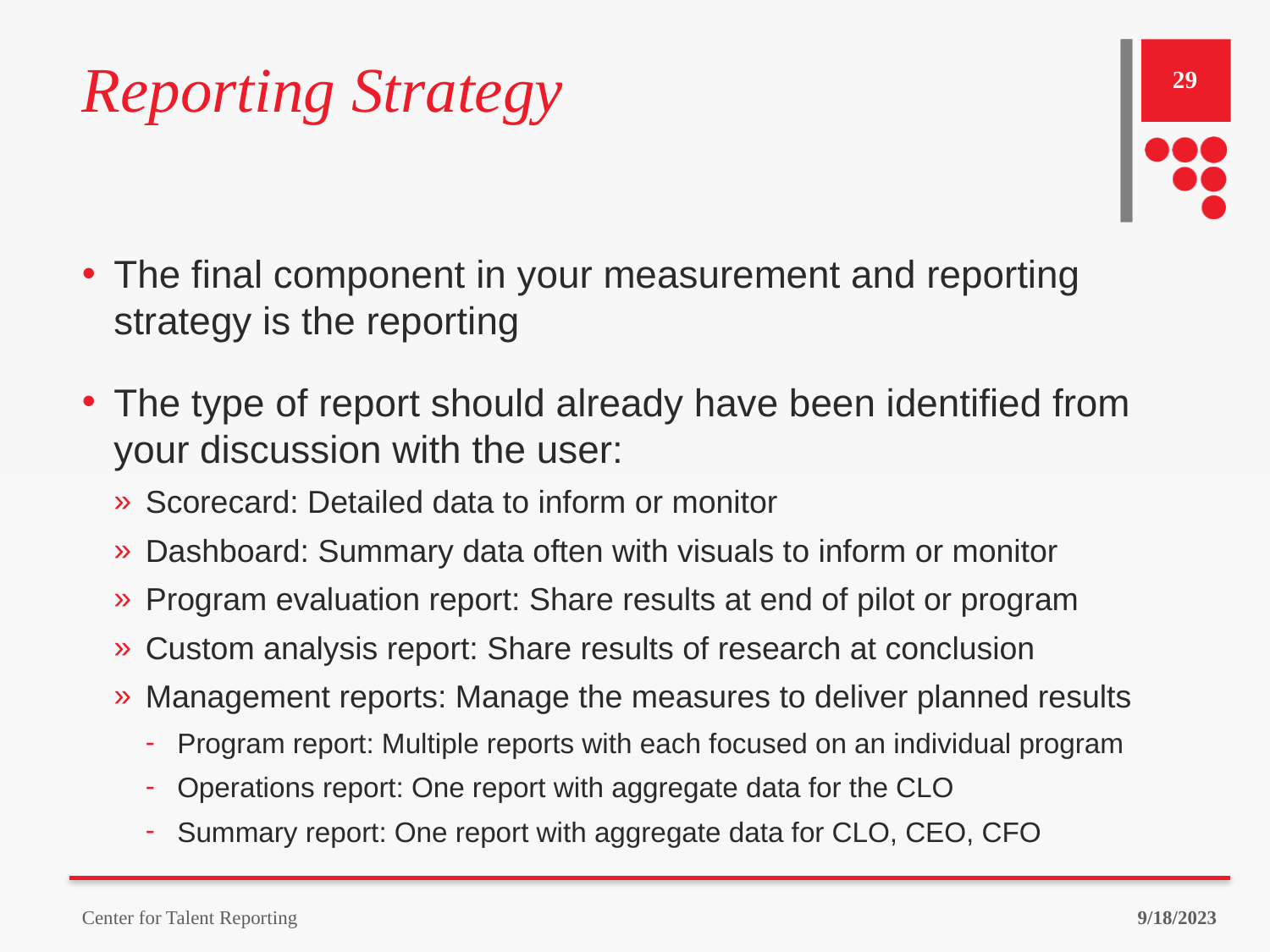

# Reporting Strategy
29
The final component in your measurement and reporting strategy is the reporting
The type of report should already have been identified from your discussion with the user:
Scorecard: Detailed data to inform or monitor
Dashboard: Summary data often with visuals to inform or monitor
Program evaluation report: Share results at end of pilot or program
Custom analysis report: Share results of research at conclusion
Management reports: Manage the measures to deliver planned results
Program report: Multiple reports with each focused on an individual program
Operations report: One report with aggregate data for the CLO
Summary report: One report with aggregate data for CLO, CEO, CFO
Center for Talent Reporting
9/18/2023